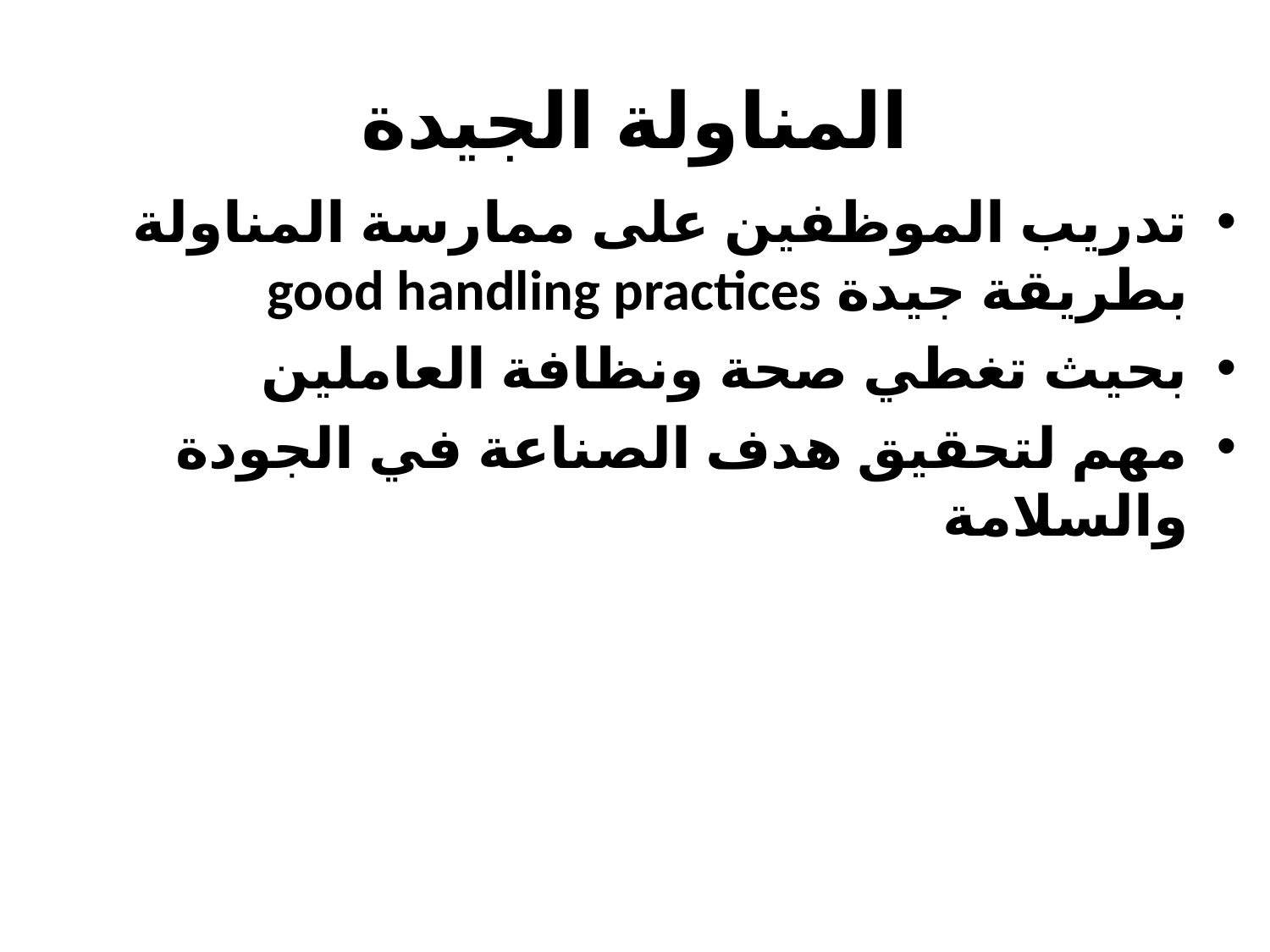

# المناولة الجيدة
تدريب الموظفين على ممارسة المناولة بطريقة جيدة good handling practices
بحيث تغطي صحة ونظافة العاملين
مهم لتحقيق هدف الصناعة في الجودة والسلامة